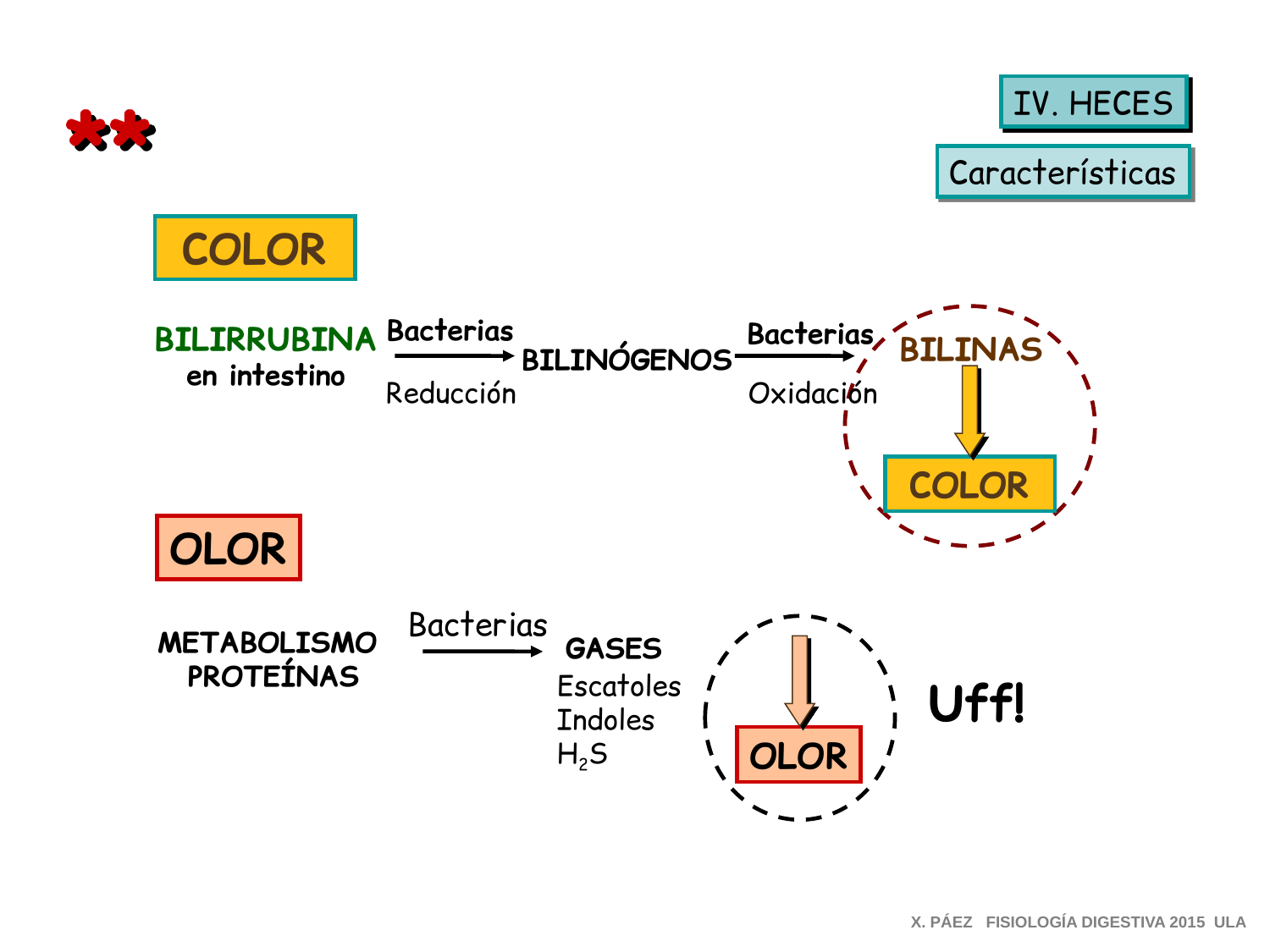

IV. HECES
**
Características
COLOR
Bacterias

Bacterias
BILIRRUBINA
en intestino
BILINAS
BILINÓGENOS

Reducción
Oxidación
COLOR
OLOR
Bacterias

METABOLISMO
PROTEÍNAS
GASES

Escatoles
Indoles
H2S
Uff!

OLOR
X. PÁEZ   FISIOLOGÍA DIGESTIVA 2015  ULA